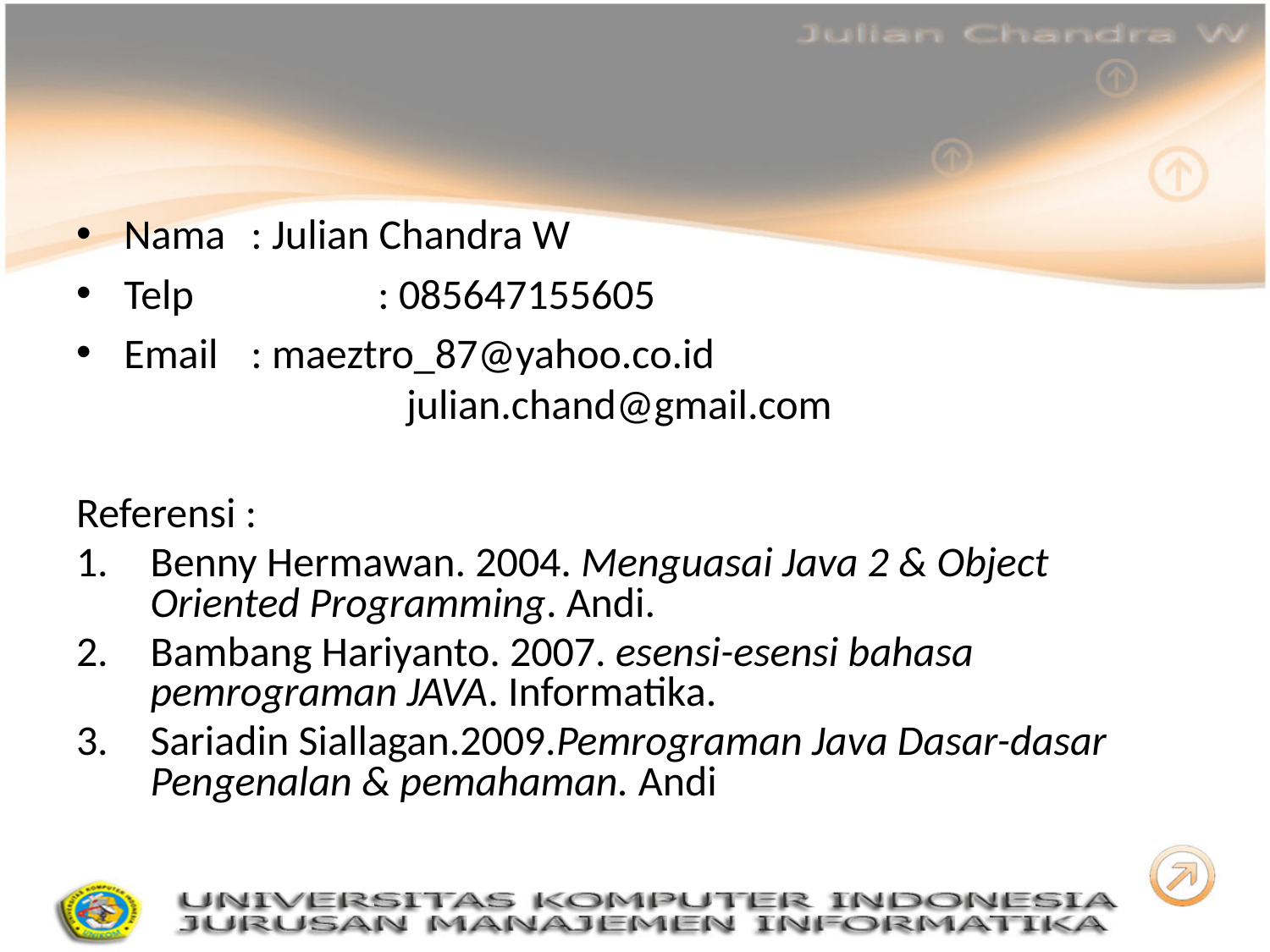

Nama 	: Julian Chandra W
Telp		: 085647155605
Email 	: maeztro_87@yahoo.co.id
		   julian.chand@gmail.com

Referensi :
Benny Hermawan. 2004. Menguasai Java 2 & Object  Oriented Programming. Andi.
Bambang Hariyanto. 2007. esensi-esensi bahasa pemrograman JAVA. Informatika.
Sariadin Siallagan.2009.Pemrograman Java Dasar-dasar Pengenalan & pemahaman. Andi